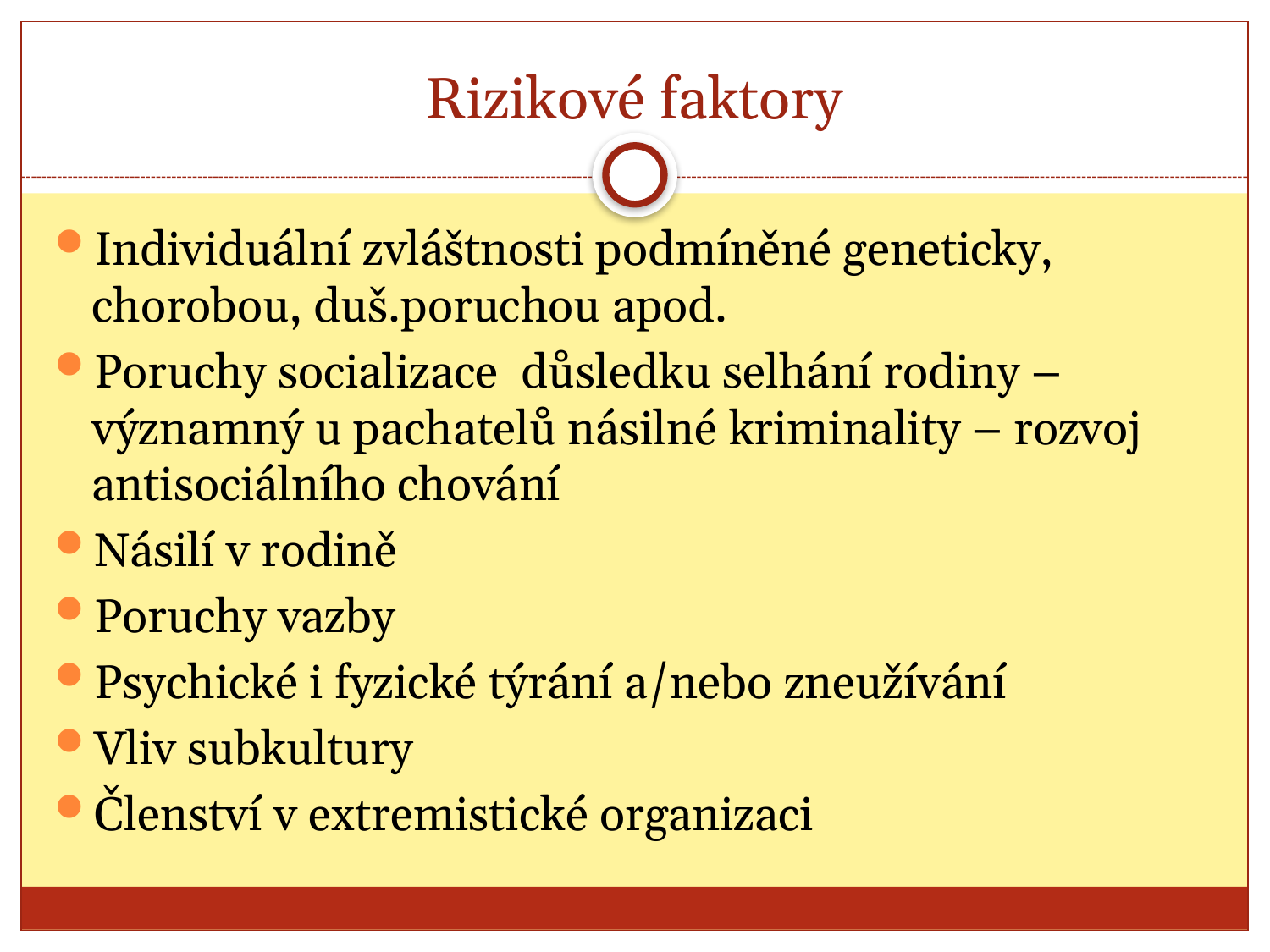

# Rizikové faktory
Individuální zvláštnosti podmíněné geneticky, chorobou, duš.poruchou apod.
Poruchy socializace  důsledku selhání rodiny – významný u pachatelů násilné kriminality – rozvoj antisociálního chování
Násilí v rodině
Poruchy vazby
Psychické i fyzické týrání a/nebo zneužívání
Vliv subkultury
Členství v extremistické organizaci